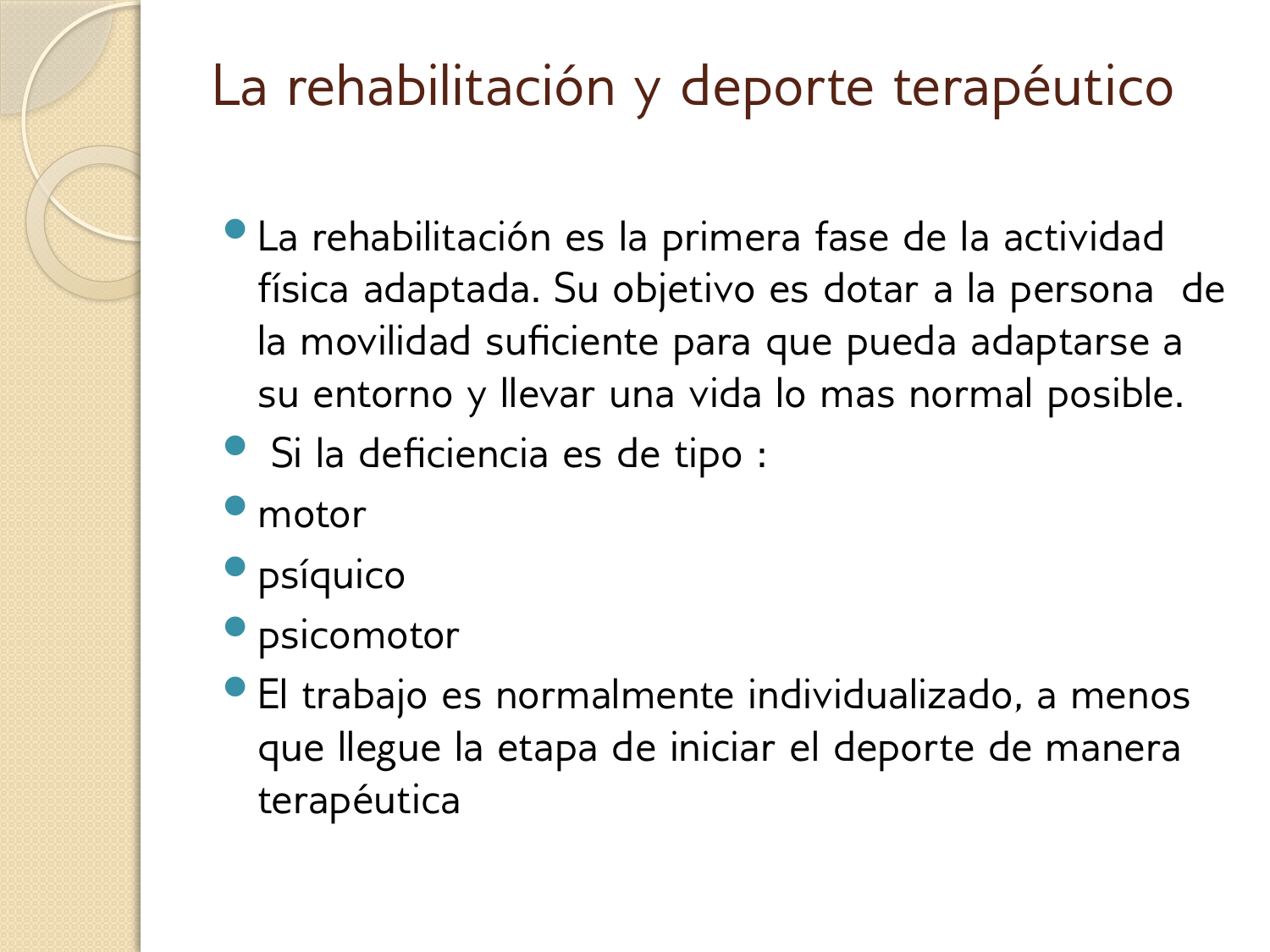

# La rehabilitación y deporte terapéutico
La rehabilitación es la primera fase de la actividad física adaptada. Su objetivo es dotar a la persona  de la movilidad suficiente para que pueda adaptarse a su entorno y llevar una vida lo mas normal posible.
 Si la deficiencia es de tipo :
motor
psíquico
psicomotor
El trabajo es normalmente individualizado, a menos que llegue la etapa de iniciar el deporte de manera terapéutica